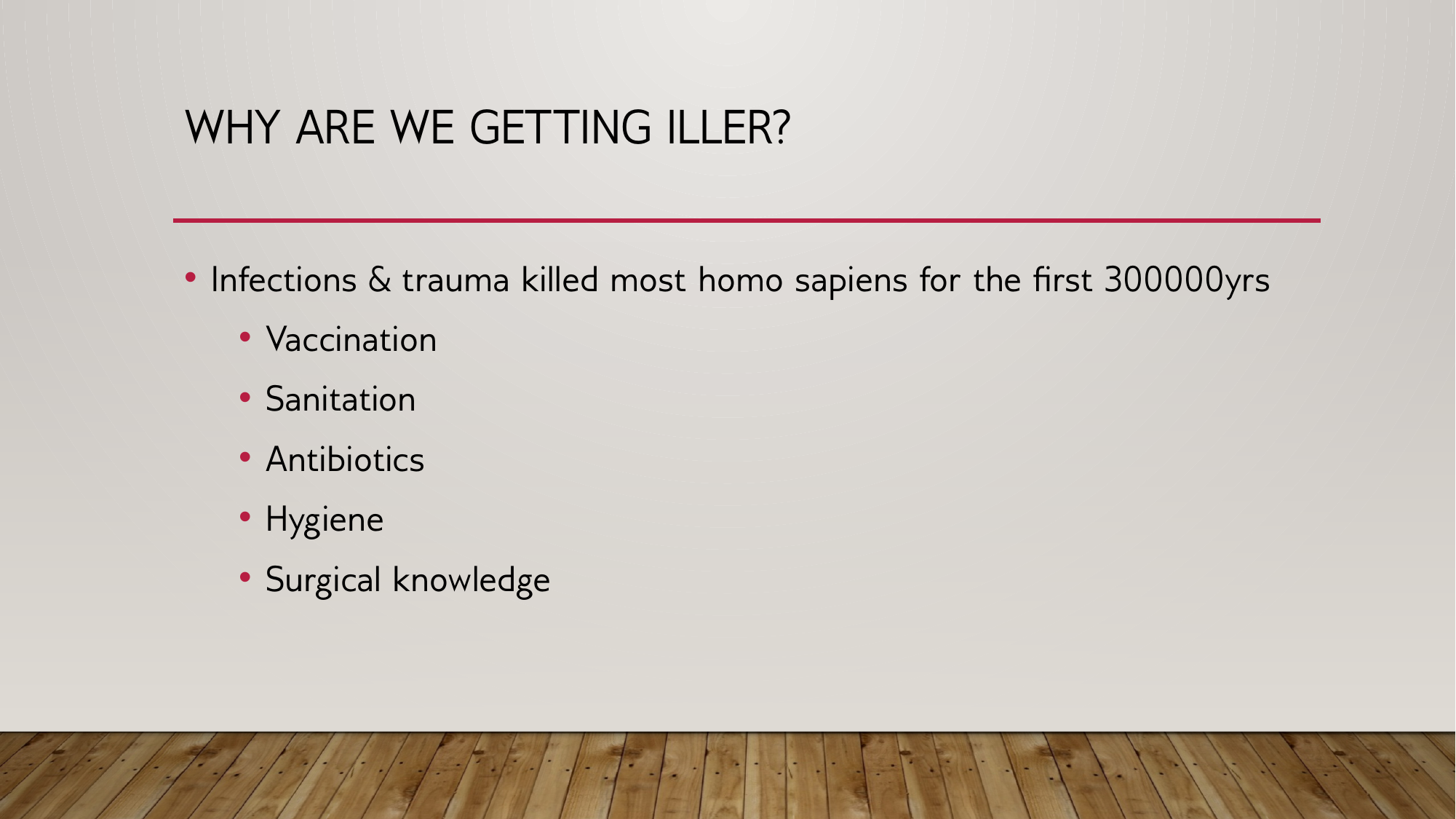

# Why are we getting iller?
Infections & trauma killed most homo sapiens for the first 300000yrs
Vaccination
Sanitation
Antibiotics
Hygiene
Surgical knowledge